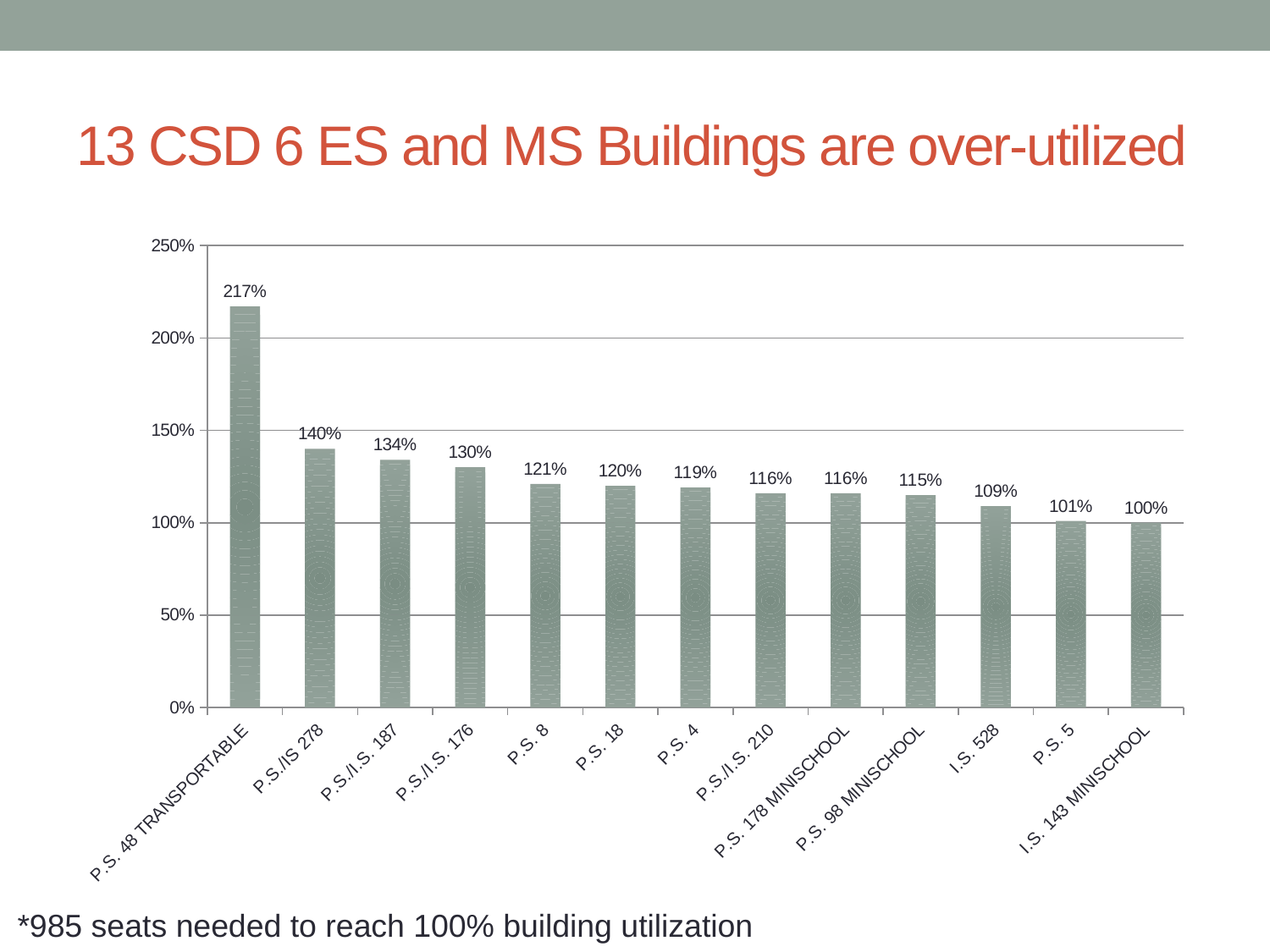

# 13 CSD 6 ES and MS Buildings are over-utilized

### Chart

| Category |  |
|---|---|
| P.S. 48 TRANSPORTABLE | 2.17 |
| P.S./IS 278 | 1.4 |
| P.S./I.S. 187 | 1.34 |
| P.S./I.S. 176 | 1.3 |
| P.S. 8 | 1.21 |
| P.S. 18 | 1.2 |
| P.S. 4 | 1.19 |
| P.S./I.S. 210 | 1.16 |
| P.S. 178 MINISCHOOL | 1.16 |
| P.S. 98 MINISCHOOL | 1.15 |
| I.S. 528 | 1.09 |
| P.S. 5 | 1.01 |
| I.S. 143 MINISCHOOL | 1.0 |
*985 seats needed to reach 100% building utilization